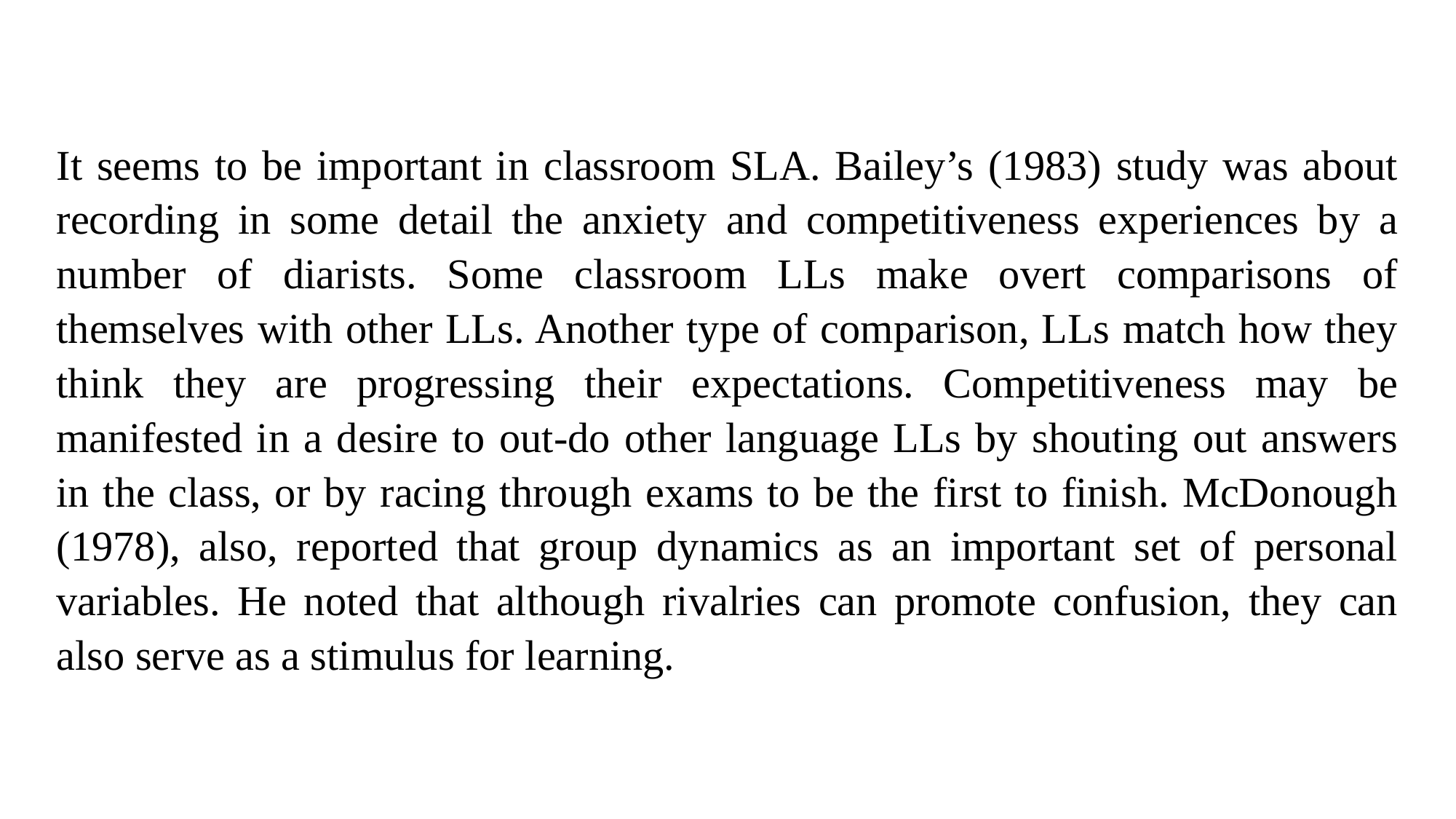

It seems to be important in classroom SLA. Bailey’s (1983) study was about recording in some detail the anxiety and competitiveness experiences by a number of diarists. Some classroom LLs make overt comparisons of themselves with other LLs. Another type of comparison, LLs match how they think they are progressing their expectations. Competitiveness may be manifested in a desire to out-do other language LLs by shouting out answers in the class, or by racing through exams to be the first to finish. McDonough (1978), also, reported that group dynamics as an important set of personal variables. He noted that although rivalries can promote confusion, they can also serve as a stimulus for learning.